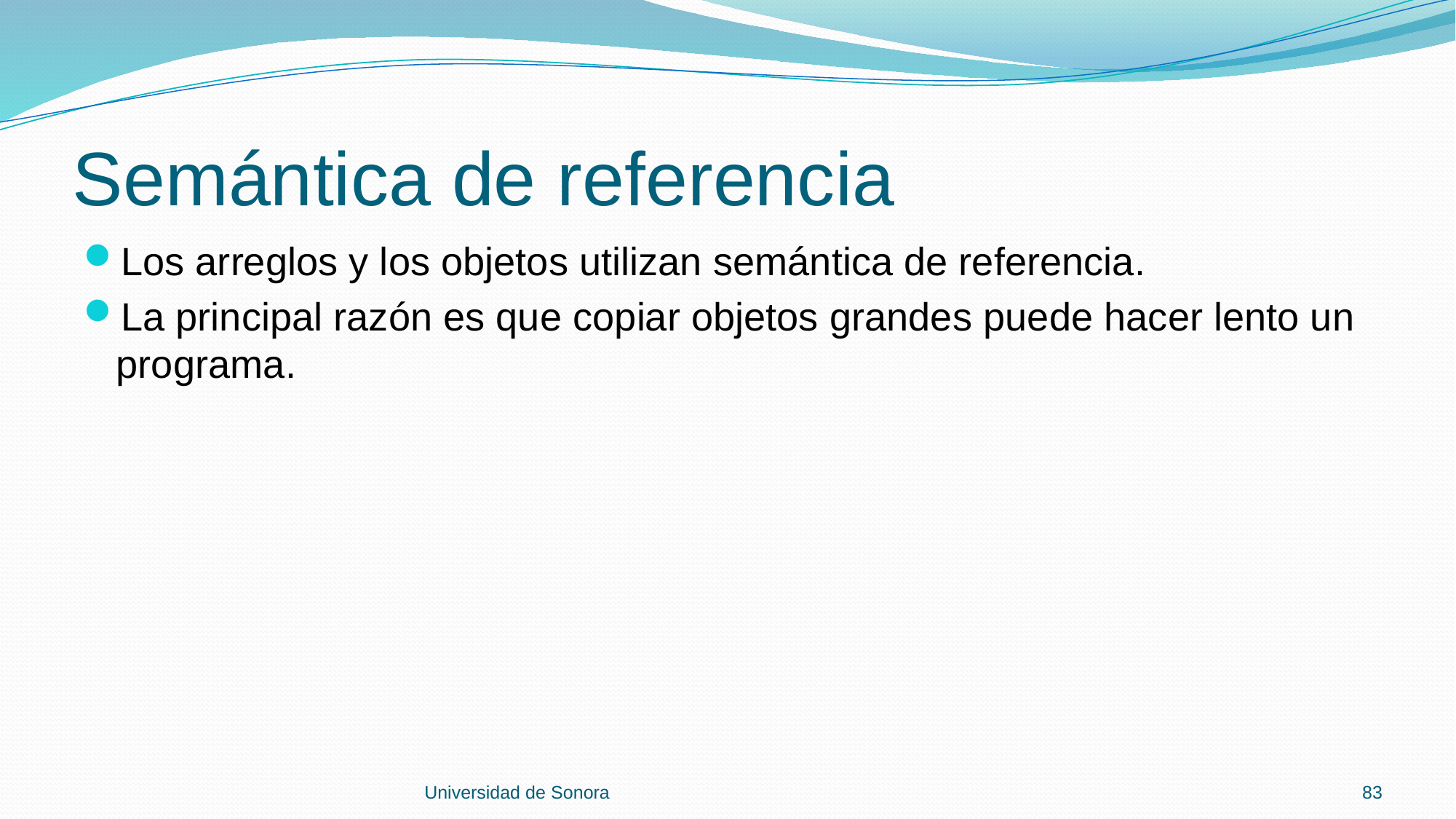

# Semántica de referencia
Los arreglos y los objetos utilizan semántica de referencia.
La principal razón es que copiar objetos grandes puede hacer lento un programa.

Universidad de Sonora
83